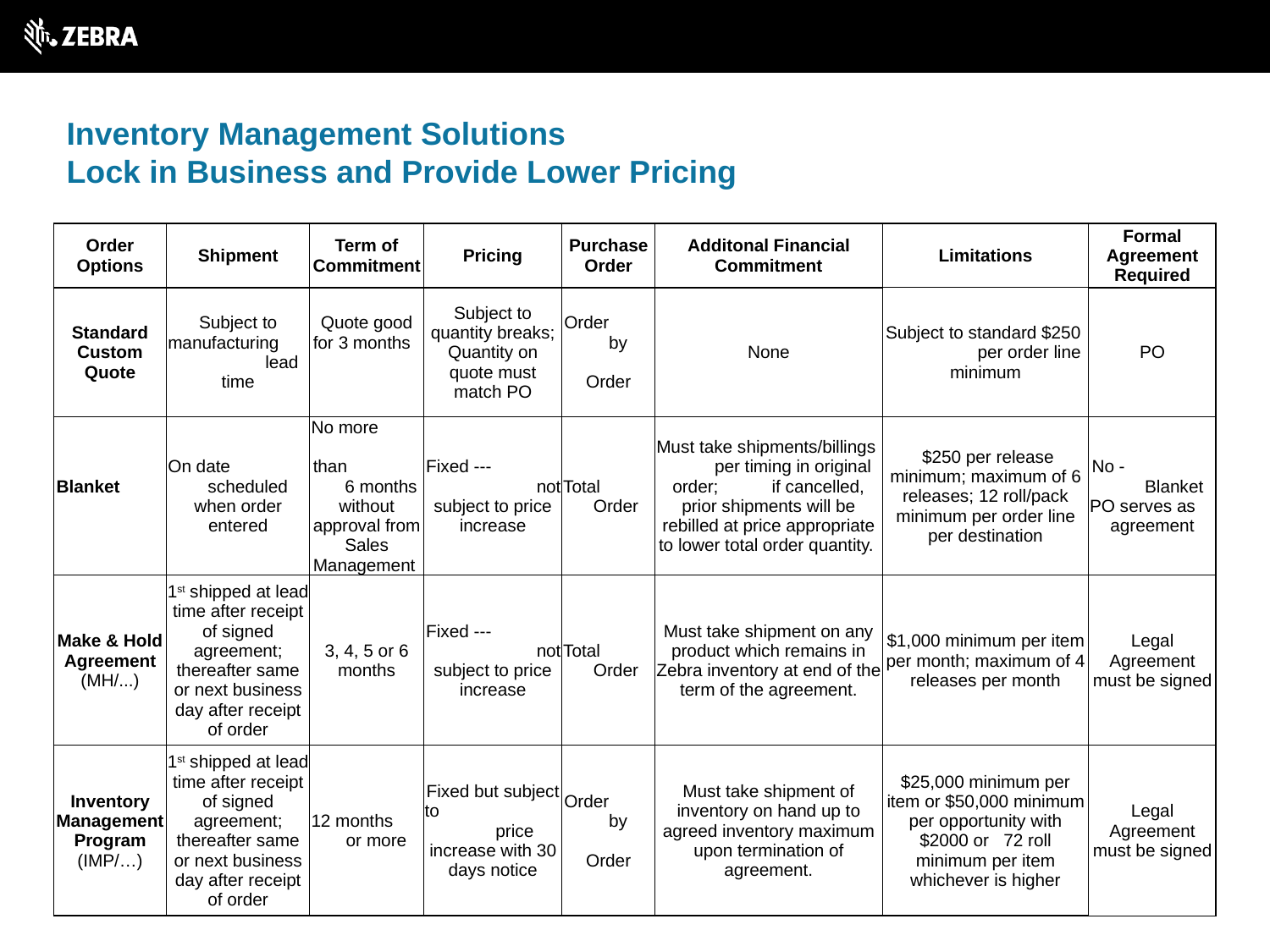

# Inventory Management Solutions Lock in Business and Provide Lower Pricing
| Order Options | Shipment | Term of Commitment | Pricing | Purchase Order | Additonal Financial Commitment | Limitations | Formal Agreement Required |
| --- | --- | --- | --- | --- | --- | --- | --- |
| Standard Custom Quote | Subject to manufacturing lead time | Quote good for 3 months | Subject to quantity breaks; Quantity on quote must match PO | Order by Order | None | Subject to standard $250 per order line minimum | PO |
| Blanket | On date scheduled when order entered | No more than 6 months without approval from Sales Management | Fixed --- not subject to price increase | Total Order | Must take shipments/billings per timing in original order; if cancelled, prior shipments will be rebilled at price appropriate to lower total order quantity. | $250 per release minimum; maximum of 6 releases; 12 roll/pack minimum per order line per destination | No - Blanket PO serves as agreement |
| Make & Hold Agreement (MH/...) | 1st shipped at lead time after receipt of signed agreement; thereafter same or next business day after receipt of order | 3, 4, 5 or 6 months | Fixed --- not subject to price increase | Total Order | Must take shipment on any product which remains in Zebra inventory at end of the term of the agreement. | $1,000 minimum per item per month; maximum of 4 releases per month | Legal Agreement must be signed |
| Inventory Management Program (IMP/…) | 1st shipped at lead time after receipt of signed agreement; thereafter same or next business day after receipt of order | 12 months or more | Fixed but subject to price increase with 30 days notice | Order by Order | Must take shipment of inventory on hand up to agreed inventory maximum upon termination of agreement. | $25,000 minimum per item or $50,000 minimum per opportunity with $2000 or 72 roll minimum per item whichever is higher | Legal Agreement must be signed |